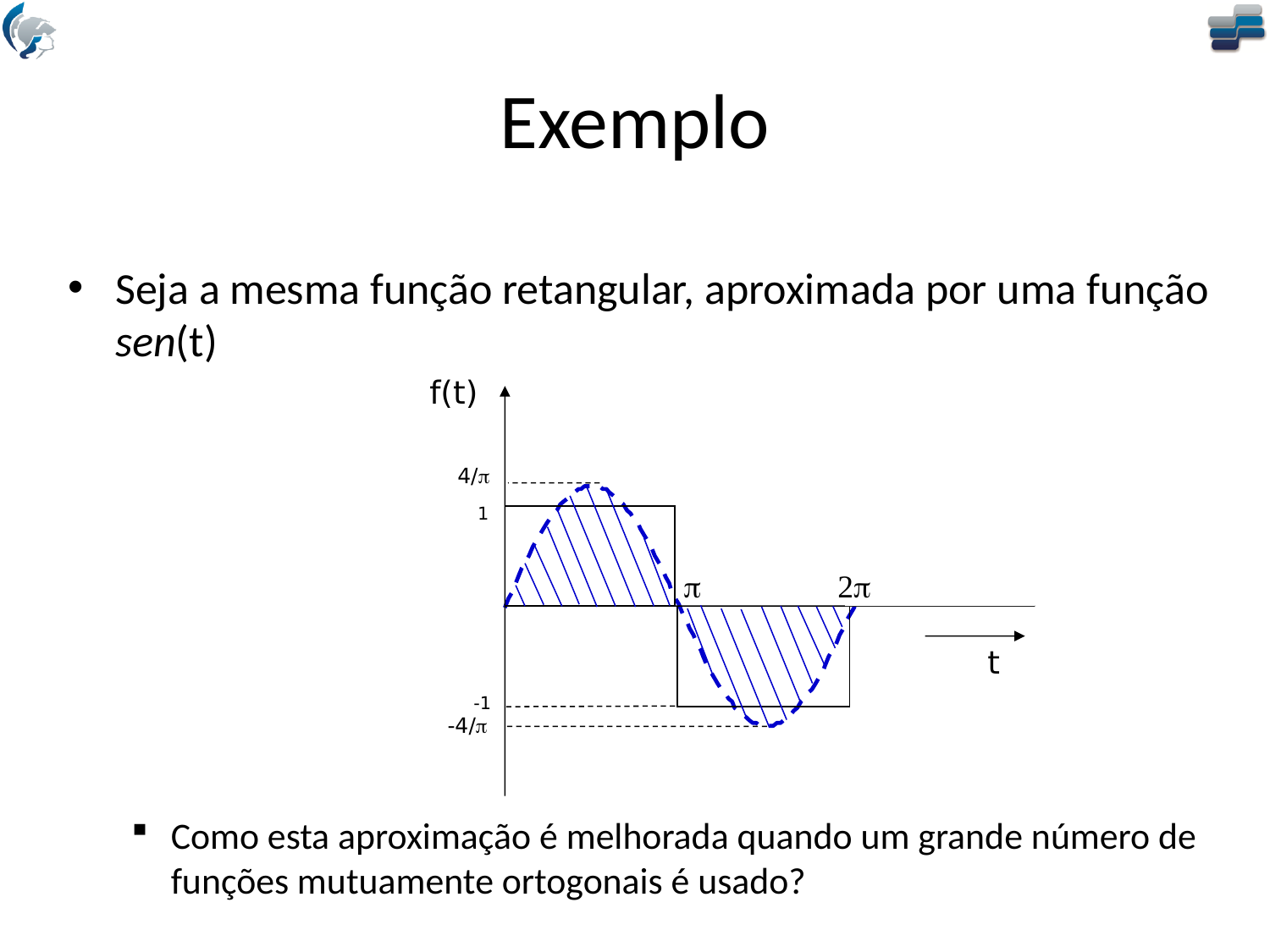

# Exemplo
Seja a mesma função retangular, aproximada por uma função sen(t)

Como esta aproximação é melhorada quando um grande número de funções mutuamente ortogonais é usado?
f(t)

4/π

1

π
2π

t
-1
-4/π